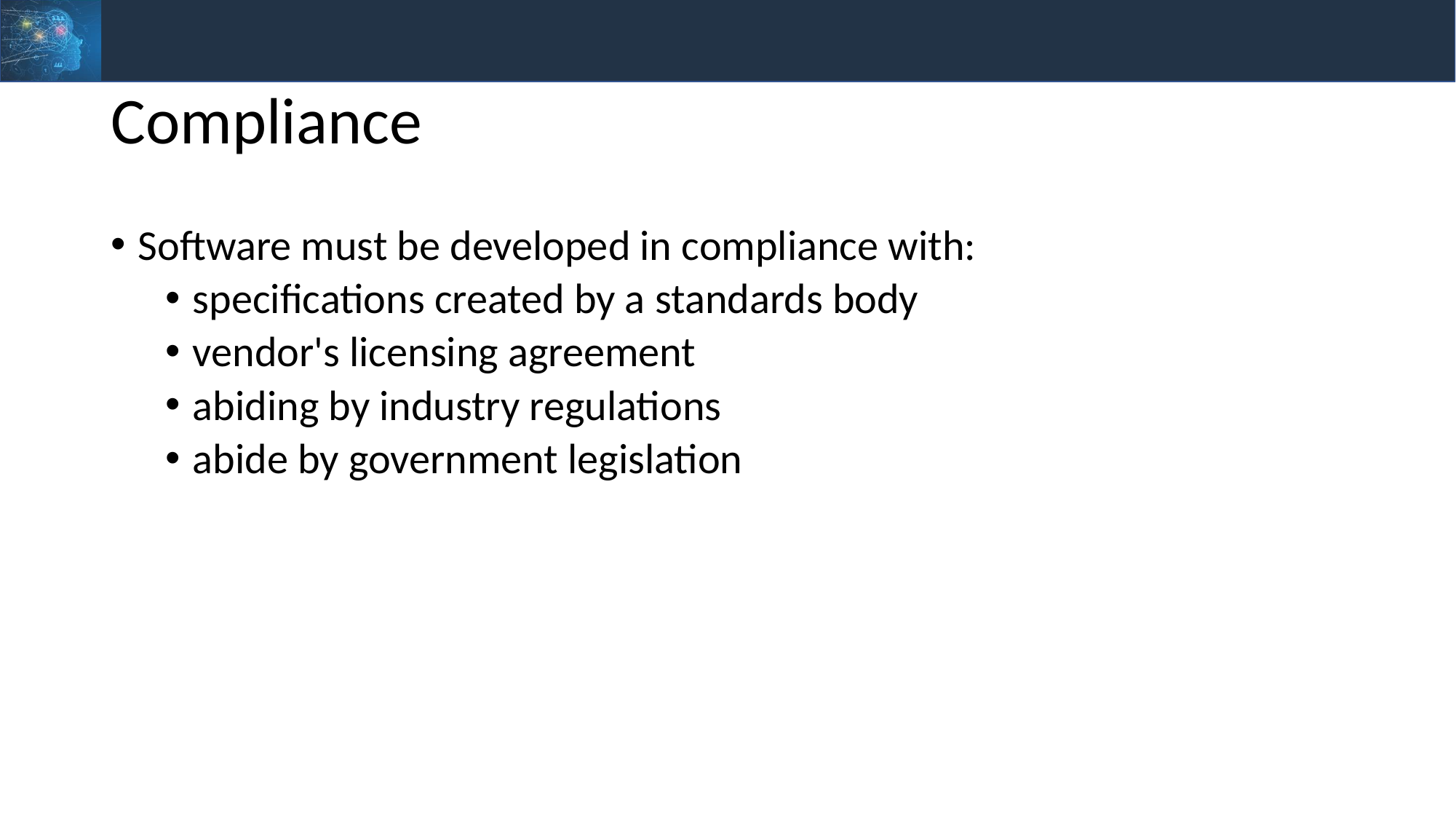

# Compliance
Software must be developed in compliance with:
specifications created by a standards body
vendor's licensing agreement
abiding by industry regulations
abide by government legislation